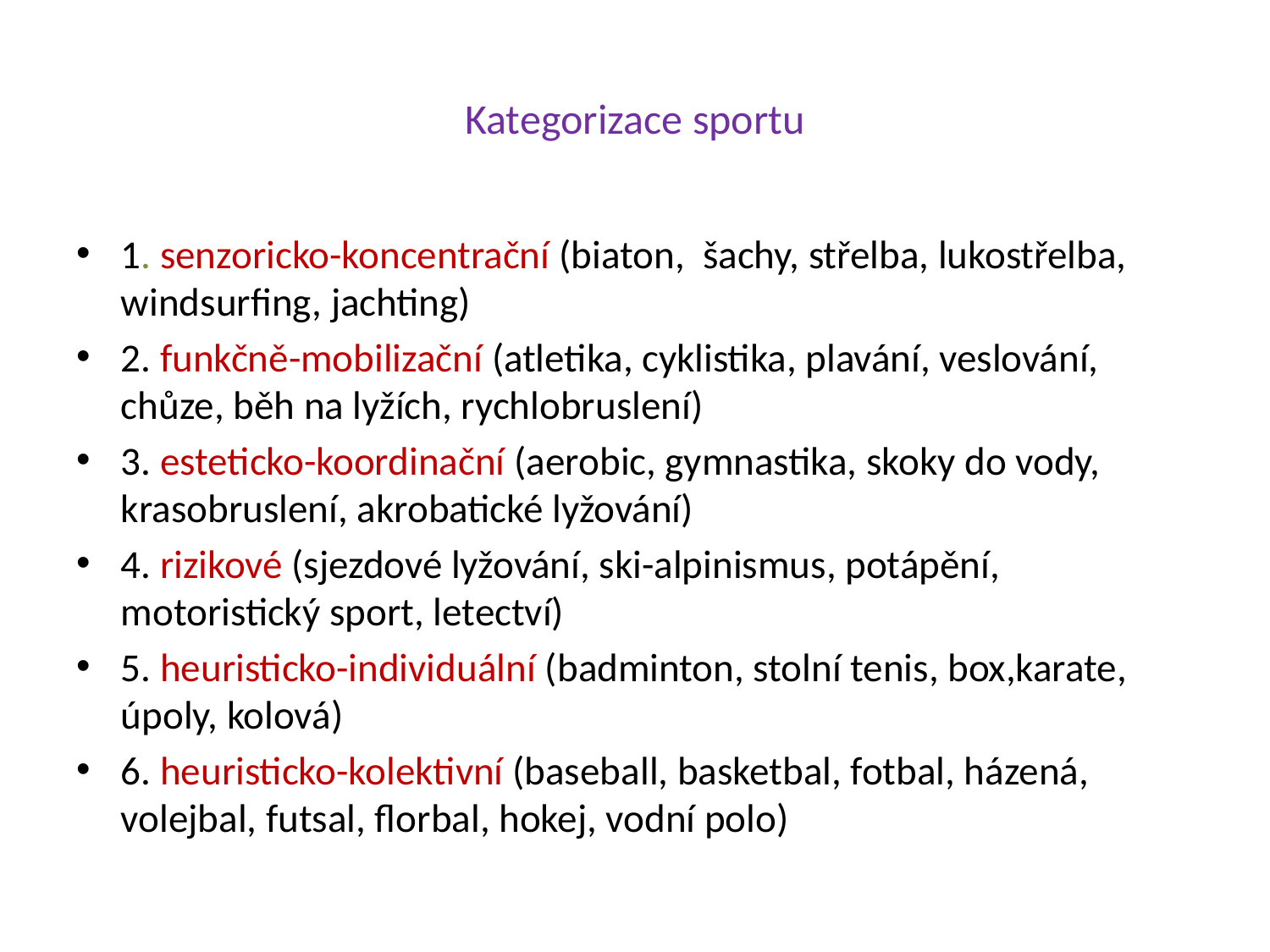

# Kategorizace sportu
1. senzoricko-koncentrační (biaton,  šachy, střelba, lukostřelba, windsurfing, jachting)
2. funkčně-mobilizační (atletika, cyklistika, plavání, veslování, chůze, běh na lyžích, rychlobruslení)
3. esteticko-koordinační (aerobic, gymnastika, skoky do vody, krasobruslení, akrobatické lyžování)
4. rizikové (sjezdové lyžování, ski-alpinismus, potápění, motoristický sport, letectví)
5. heuristicko-individuální (badminton, stolní tenis, box,karate, úpoly, kolová)
6. heuristicko-kolektivní (baseball, basketbal, fotbal, házená, volejbal, futsal, florbal, hokej, vodní polo)